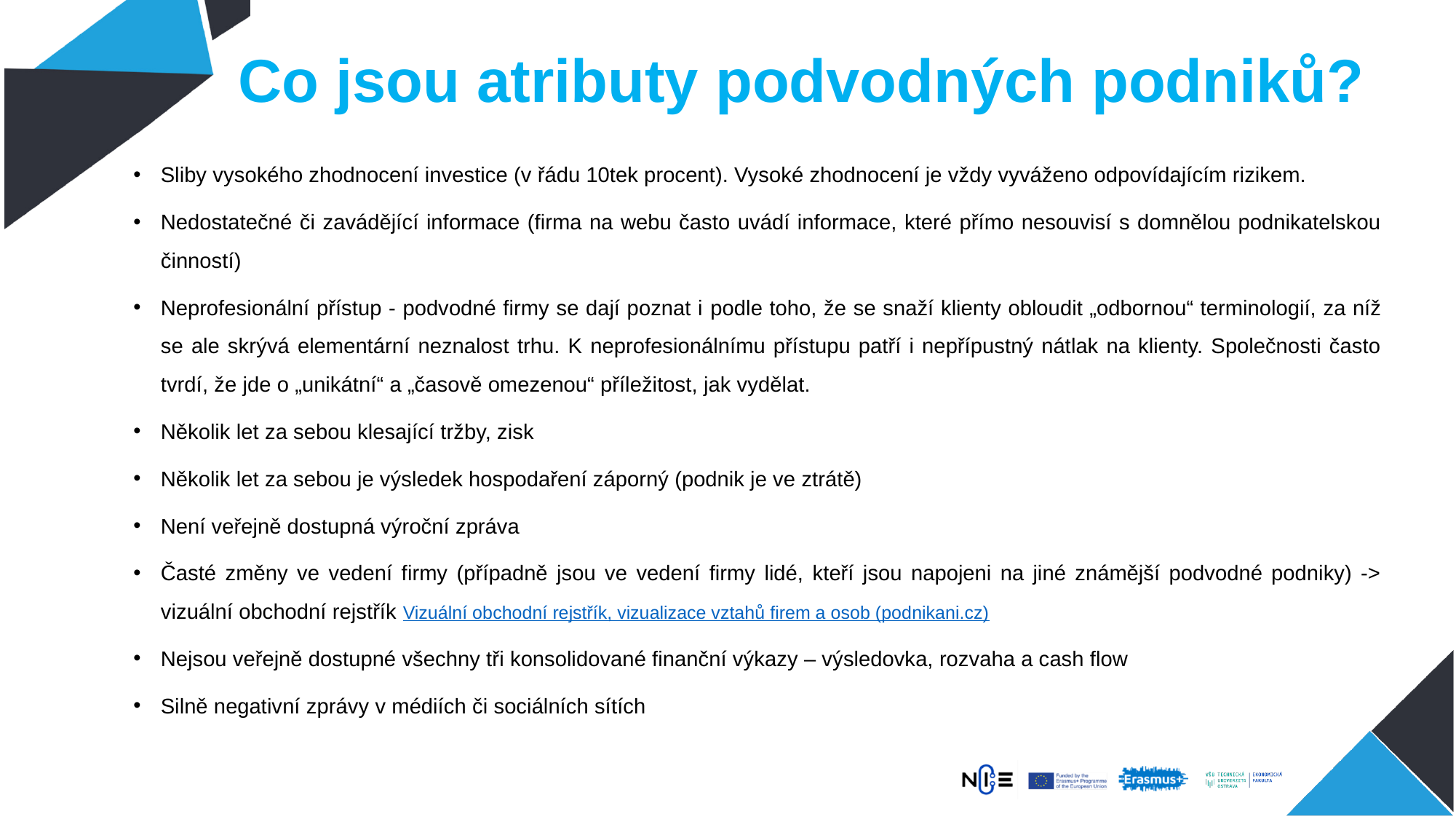

# Co jsou atributy podvodných podniků?
Sliby vysokého zhodnocení investice (v řádu 10tek procent). Vysoké zhodnocení je vždy vyváženo odpovídajícím rizikem.
Nedostatečné či zavádějící informace (firma na webu často uvádí informace, které přímo nesouvisí s domnělou podnikatelskou činností)
Neprofesionální přístup - podvodné firmy se dají poznat i ­podle toho, že se snaží klienty obloudit „odbornou“ terminologií, za níž se ale skrývá elementární neznalost trhu. K neprofesionálnímu přístupu patří i nepřípustný nátlak na klienty. Společnosti často tvrdí, že jde o „unikátní“ a „časově omezenou“ příležitost, jak vydělat.
Několik let za sebou klesající tržby, zisk
Několik let za sebou je výsledek hospodaření záporný (podnik je ve ztrátě)
Není veřejně dostupná výroční zpráva
Časté změny ve vedení firmy (případně jsou ve vedení firmy lidé, kteří jsou napojeni na jiné známější podvodné podniky) -> vizuální obchodní rejstřík Vizuální obchodní rejstřík, vizualizace vztahů firem a osob (podnikani.cz)
Nejsou veřejně dostupné všechny tři konsolidované finanční výkazy – výsledovka, rozvaha a cash flow
Silně negativní zprávy v médiích či sociálních sítích